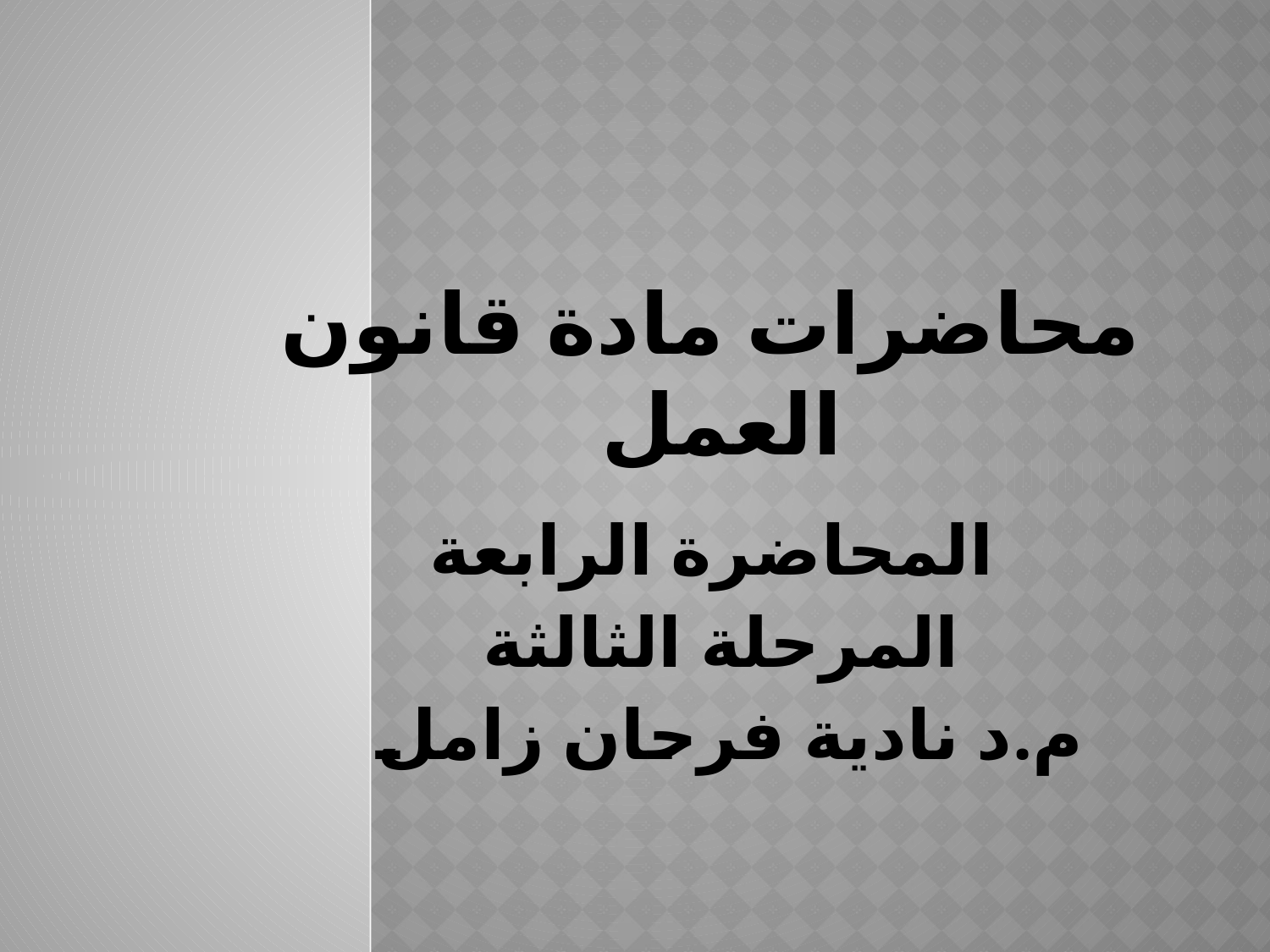

# محاضرات مادة قانون العمل
المحاضرة الرابعة
المرحلة الثالثة
م.د نادية فرحان زامل